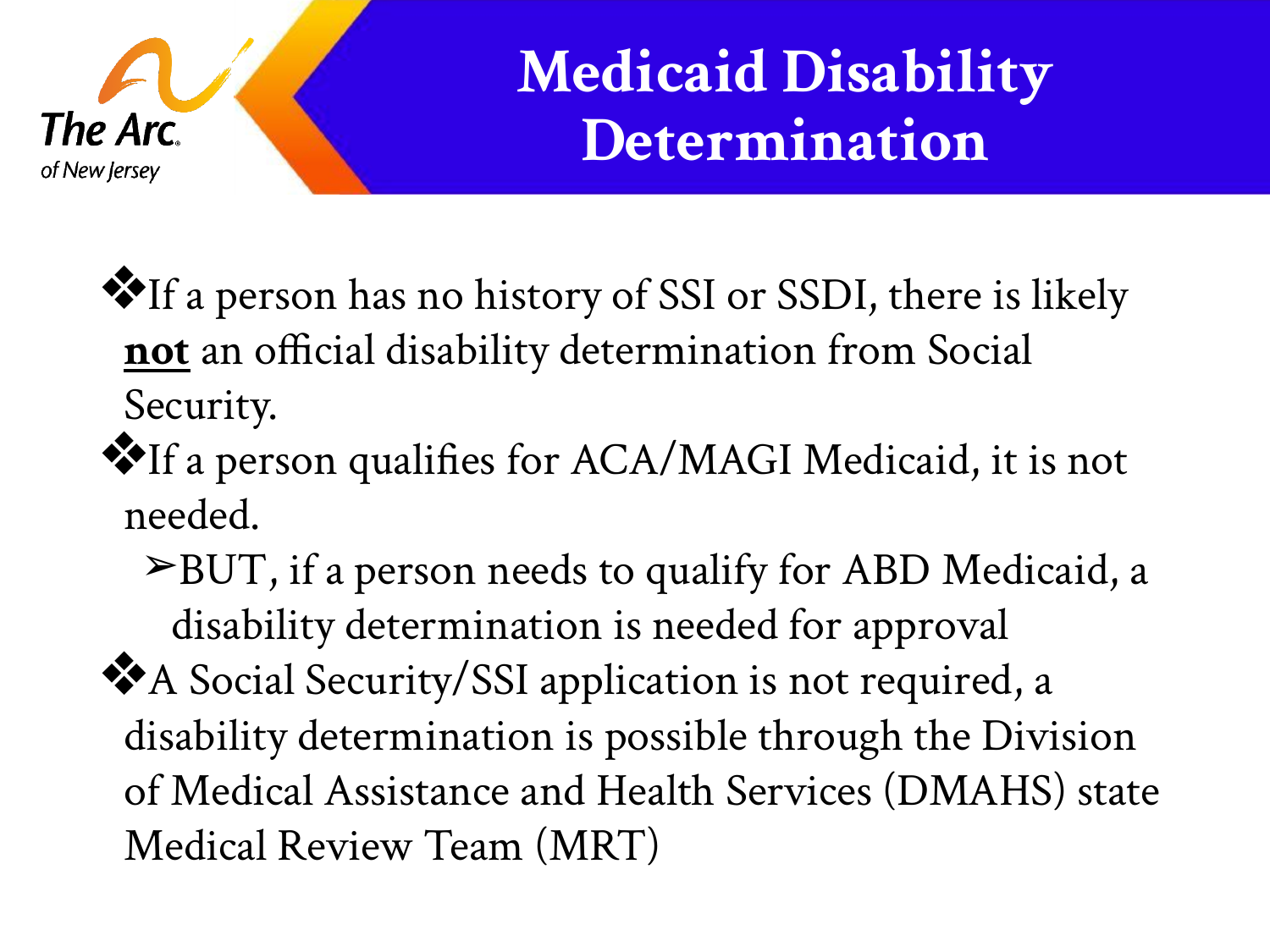

# Medicaid Disability Determination
If a person has no history of SSI or SSDI, there is likely not an official disability determination from Social Security.
If a person qualifies for ACA/MAGI Medicaid, it is not needed.
BUT, if a person needs to qualify for ABD Medicaid, a disability determination is needed for approval
A Social Security/SSI application is not required, a disability determination is possible through the Division of Medical Assistance and Health Services (DMAHS) state Medical Review Team (MRT)